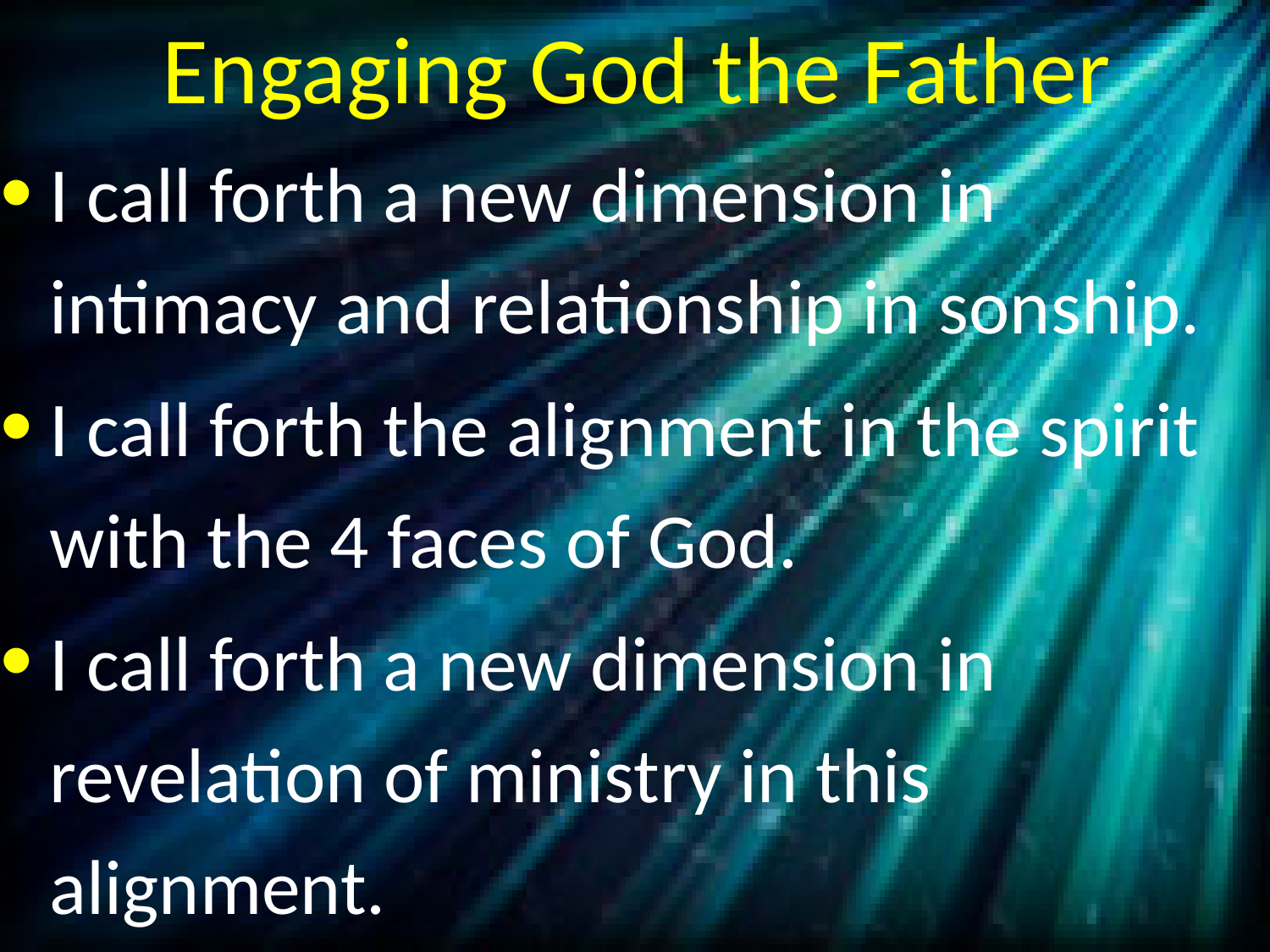

# Engaging God the Father
I call forth a new dimension in intimacy and relationship in sonship.
I call forth the alignment in the spirit with the 4 faces of God.
I call forth a new dimension in revelation of ministry in this alignment.